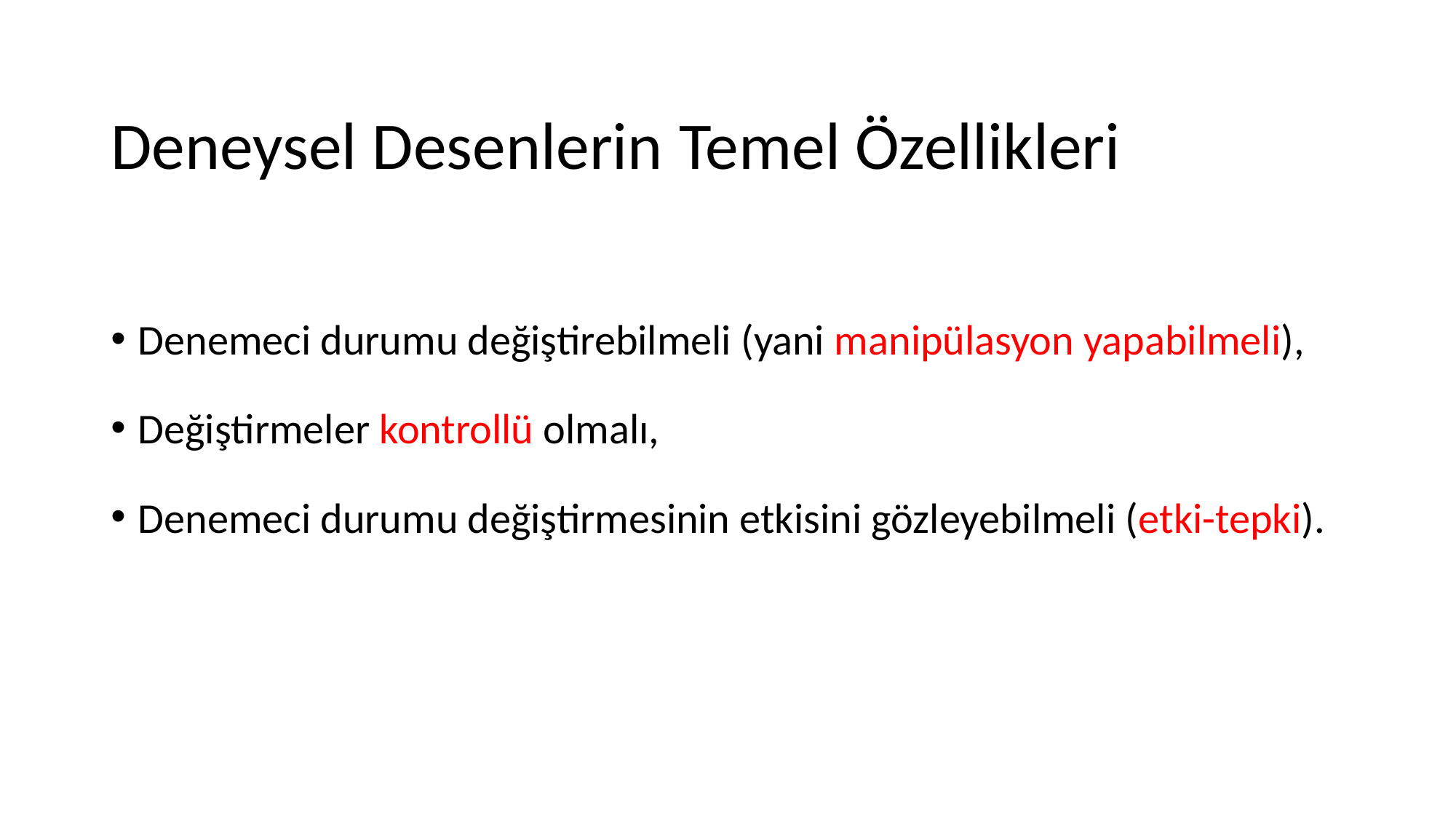

# Deneysel Desenlerin Temel Özellikleri

Denemeci durumu değiştirebilmeli (yani manipülasyon yapabilmeli),
Değiştirmeler kontrollü olmalı,
Denemeci durumu değiştirmesinin etkisini gözleyebilmeli (etki-tepki).